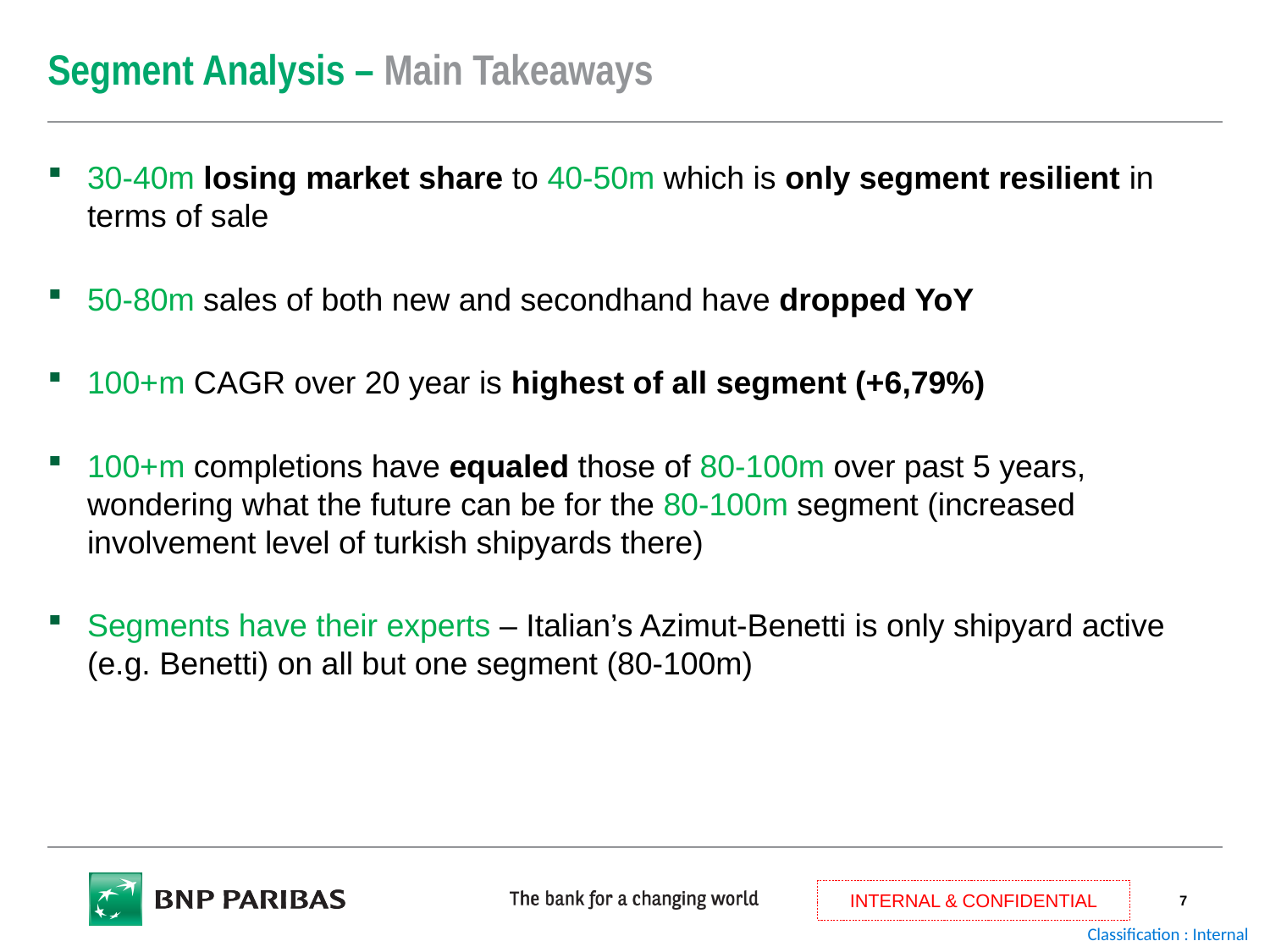

# Segment Analysis – Main Takeaways
30-40m losing market share to 40-50m which is only segment resilient in terms of sale

50-80m sales of both new and secondhand have dropped YoY

100+m CAGR over 20 year is highest of all segment (+6,79%)

100+m completions have equaled those of 80-100m over past 5 years, wondering what the future can be for the 80-100m segment (increased involvement level of turkish shipyards there)

Segments have their experts – Italian’s Azimut-Benetti is only shipyard active (e.g. Benetti) on all but one segment (80-100m)

7